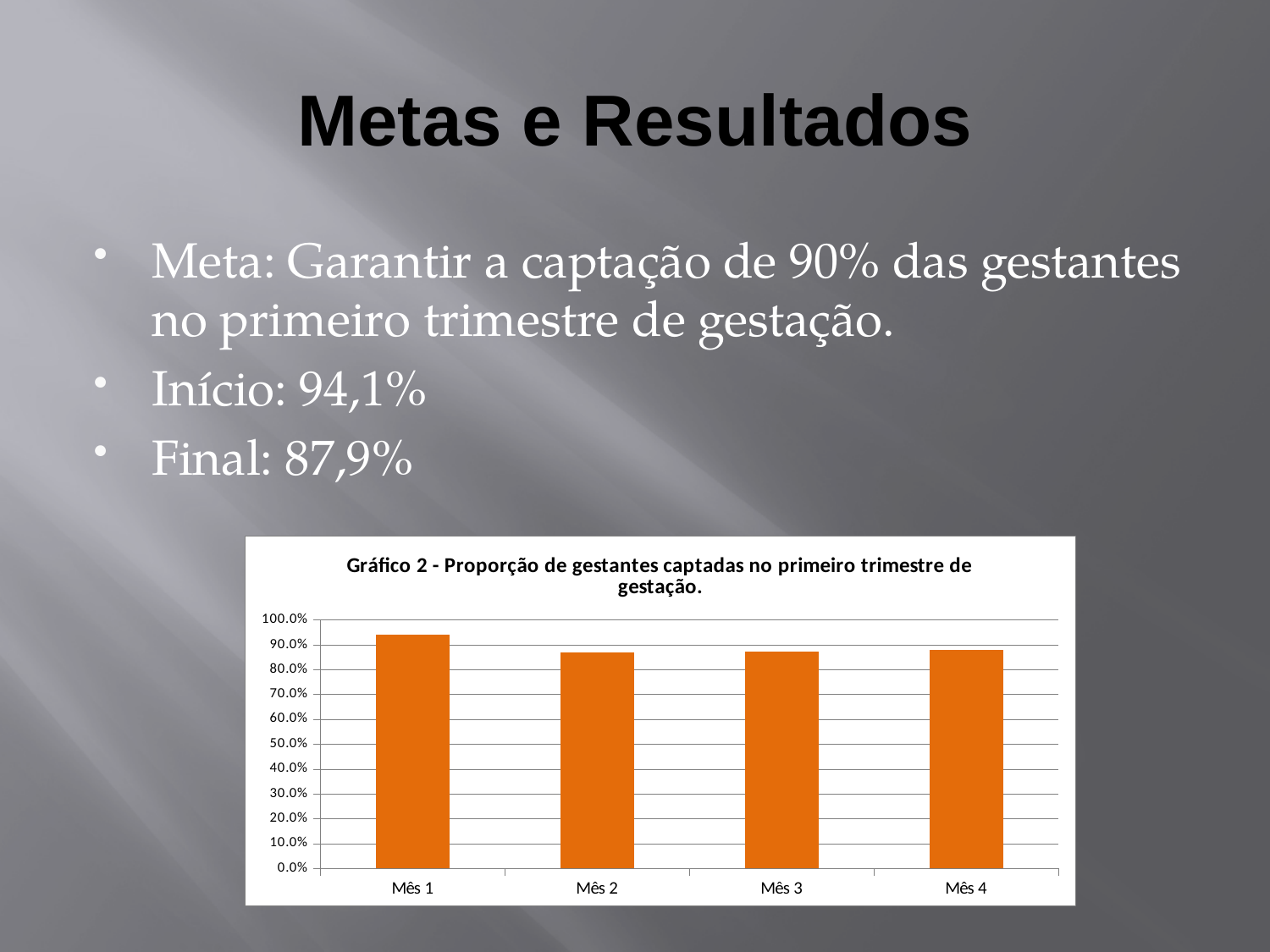

# Metas e Resultados
Meta: Garantir a captação de 90% das gestantes  no primeiro trimestre de gestação.
Início: 94,1%
Final: 87,9%

### Chart: Gráfico 2 - Proporção de gestantes captadas no primeiro trimestre de gestação.

| Category | Proporção de gestantes captadas no primeiro trimestre de gestação. |
|---|---|
| Mês 1 | 0.9411764705882353 |
| Mês 2 | 0.8695652173913043 |
| Mês 3 | 0.8727272727272727 |
| Mês 4 | 0.8793103448275862 |